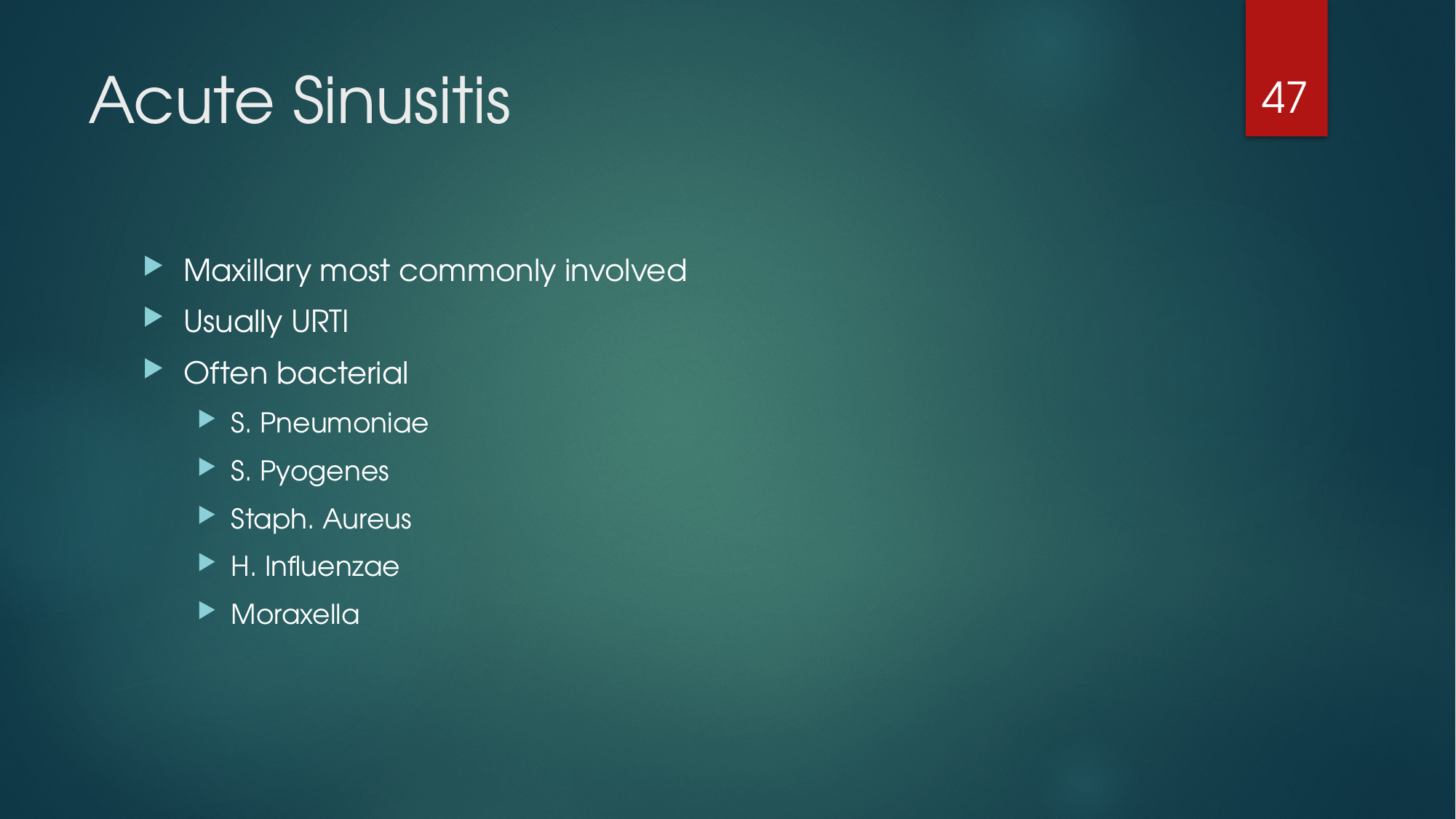

47
# Acute Sinusitis
Maxillary most commonly involved
Usually URTI
Often bacterial
S. Pneumoniae
S. Pyogenes
Staph. Aureus
H. Influenzae
Moraxella